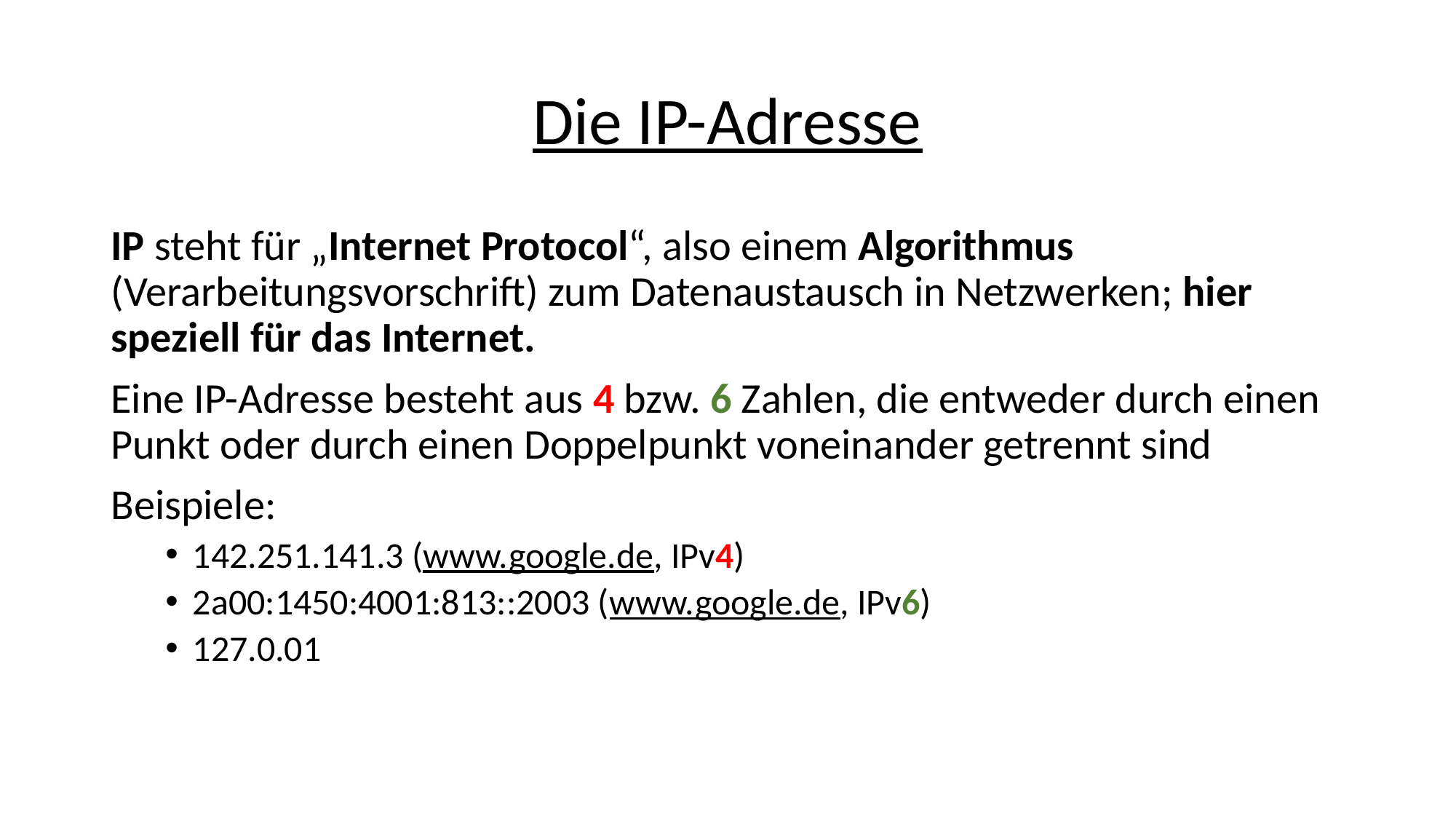

# Die IP-Adresse
IP steht für „Internet Protocol“, also einem Algorithmus (Verarbeitungsvorschrift) zum Datenaustausch in Netzwerken; hier speziell für das Internet.
Eine IP-Adresse besteht aus 4 bzw. 6 Zahlen, die entweder durch einen Punkt oder durch einen Doppelpunkt voneinander getrennt sind
Beispiele:
142.251.141.3 (www.google.de, IPv4)
2a00:1450:4001:813::2003 (www.google.de, IPv6)
127.0.01